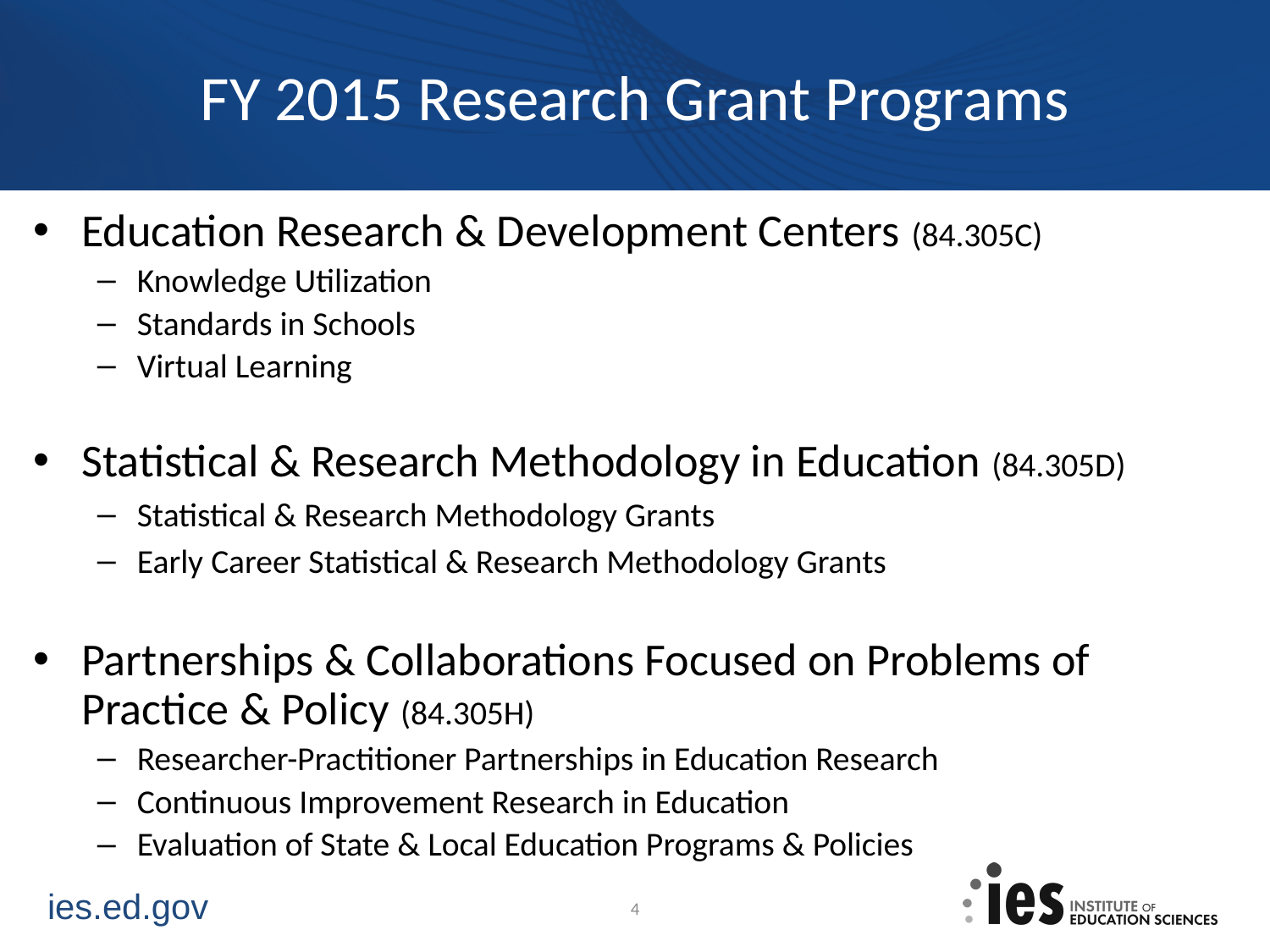

# FY 2015 Research Grant Programs
Education Research & Development Centers (84.305C)
Knowledge Utilization
Standards in Schools
Virtual Learning

Statistical & Research Methodology in Education (84.305D)
Statistical & Research Methodology Grants
Early Career Statistical & Research Methodology Grants

Partnerships & Collaborations Focused on Problems of Practice & Policy (84.305H)
Researcher-Practitioner Partnerships in Education Research
Continuous Improvement Research in Education
Evaluation of State & Local Education Programs & Policies

4